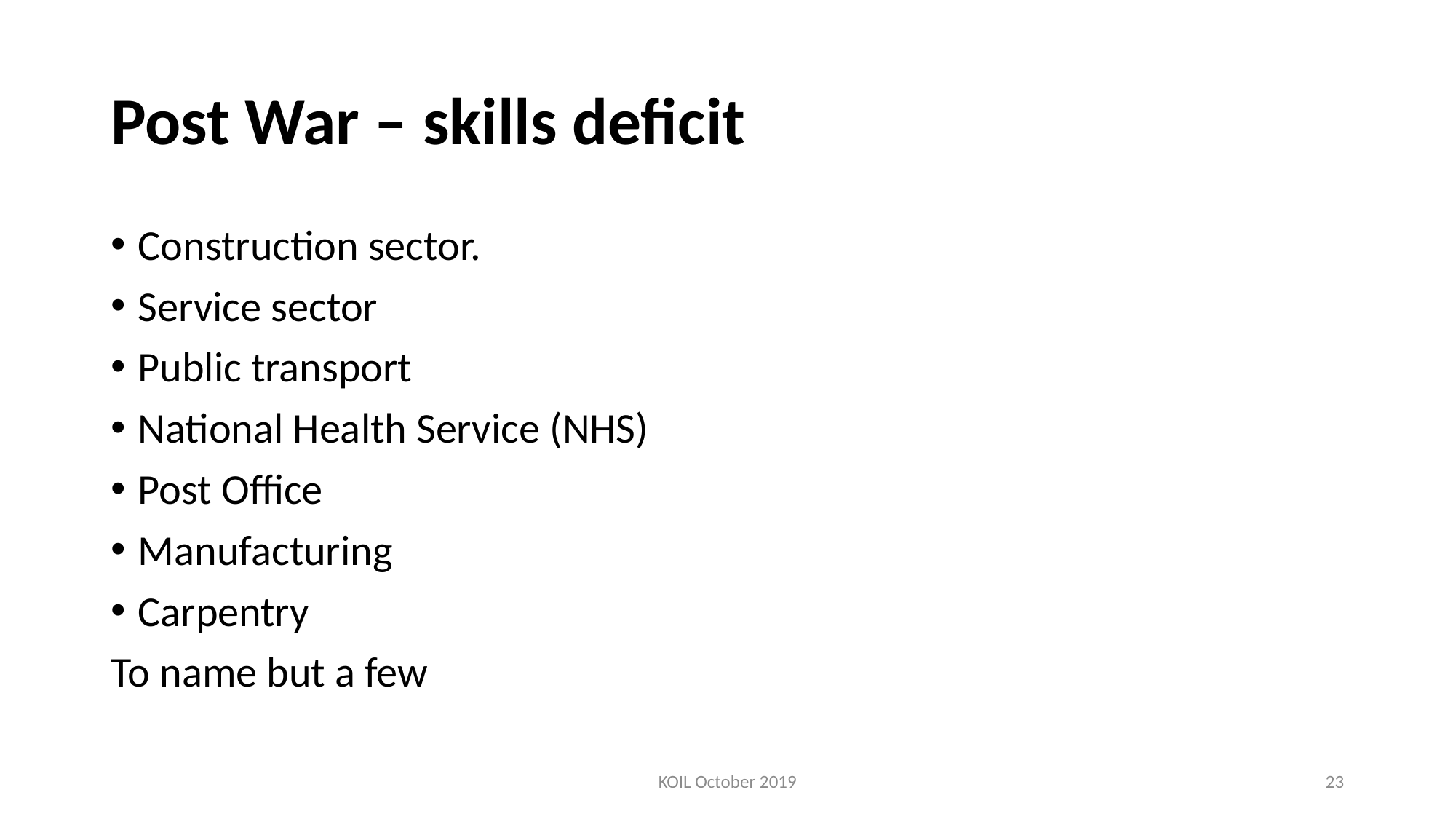

# Post War – skills deficit
Construction sector.
Service sector
Public transport
National Health Service (NHS)
Post Office
Manufacturing
Carpentry
To name but a few
KOIL October 2019
23